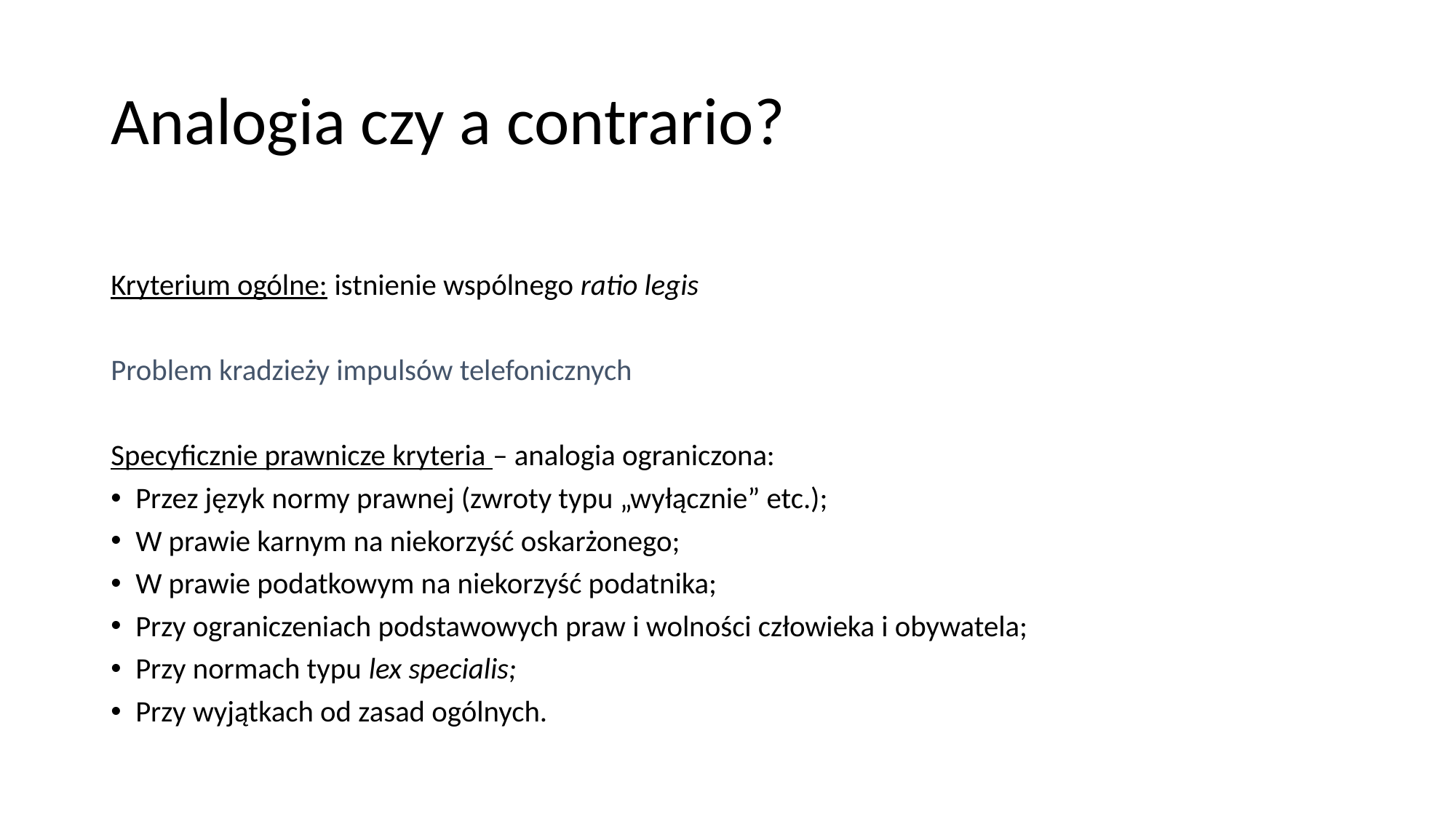

# Analogia czy a contrario?

Kryterium ogólne: istnienie wspólnego ratio legis

Problem kradzieży impulsów telefonicznych

Specyficznie prawnicze kryteria – analogia ograniczona:
Przez język normy prawnej (zwroty typu „wyłącznie” etc.);
W prawie karnym na niekorzyść oskarżonego;
W prawie podatkowym na niekorzyść podatnika;
Przy ograniczeniach podstawowych praw i wolności człowieka i obywatela;
Przy normach typu lex specialis;
Przy wyjątkach od zasad ogólnych.